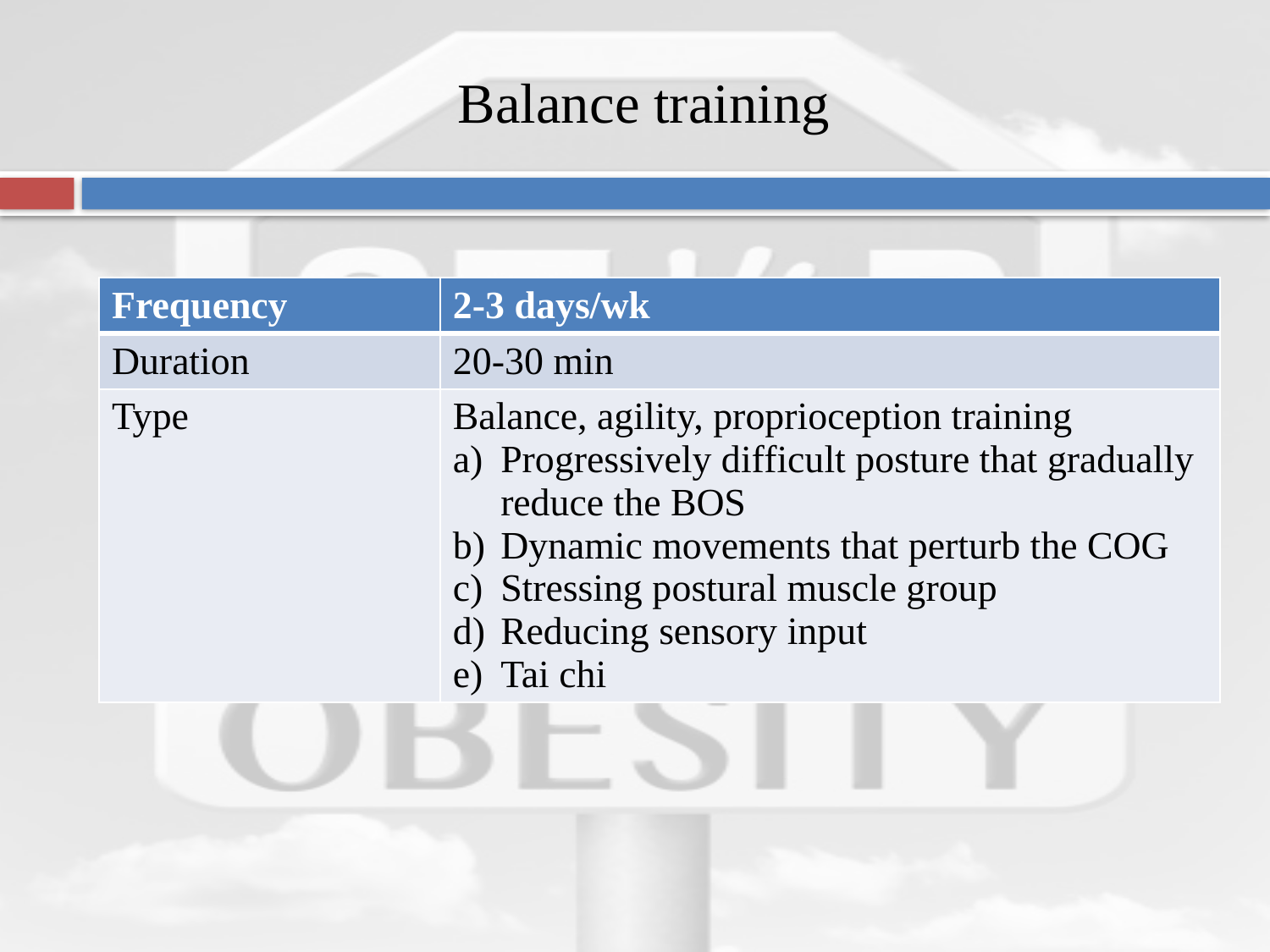

# Balance training
| Frequency | 2-3 days/wk |
| --- | --- |
| Duration | 20-30 min |
| Type | Balance, agility, proprioception training Progressively difficult posture that gradually reduce the BOS Dynamic movements that perturb the COG Stressing postural muscle group Reducing sensory input Tai chi |